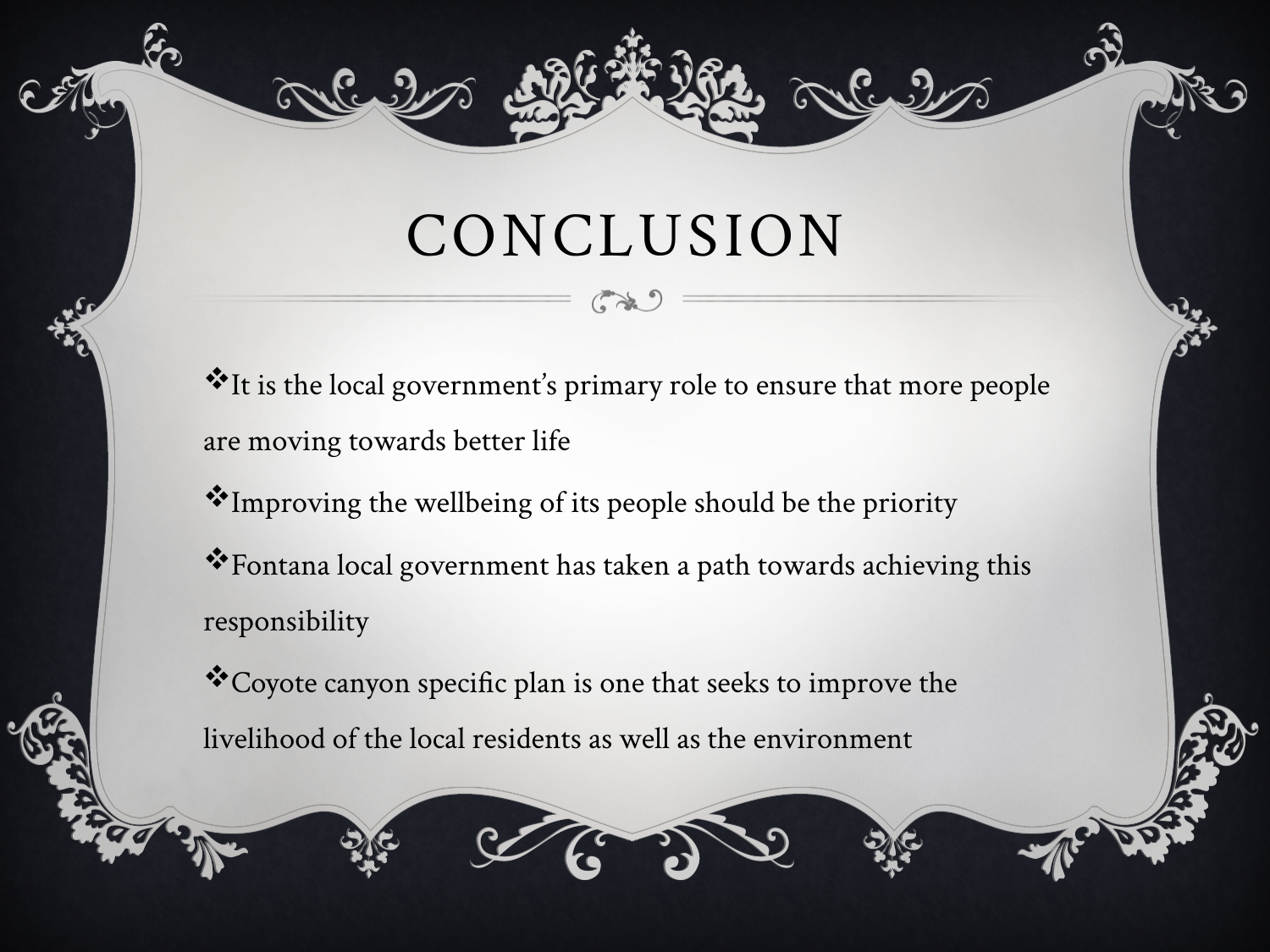

# Conclusion
It is the local government’s primary role to ensure that more people are moving towards better life
Improving the wellbeing of its people should be the priority
Fontana local government has taken a path towards achieving this responsibility
Coyote canyon specific plan is one that seeks to improve the livelihood of the local residents as well as the environment